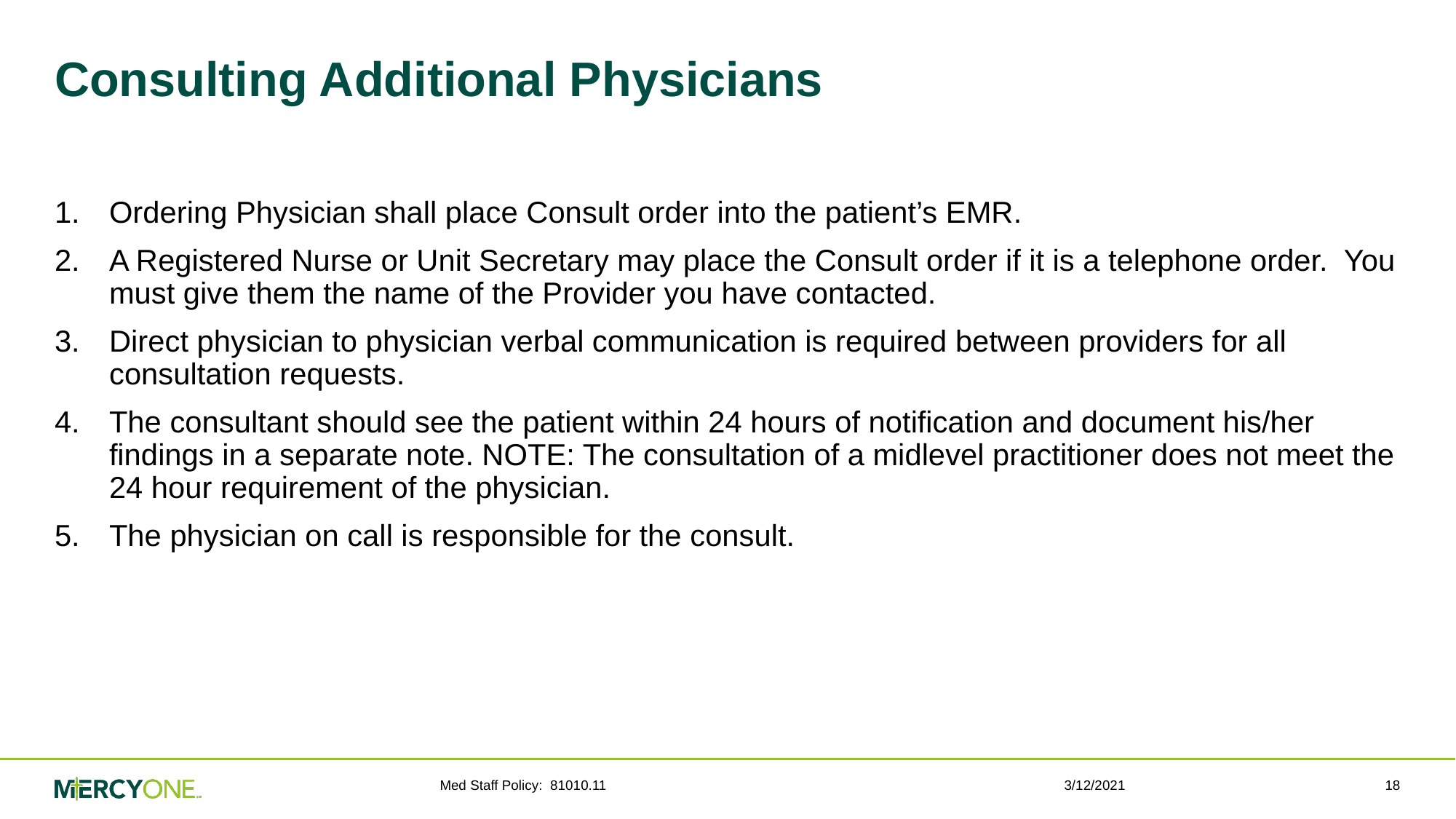

# Consulting Additional Physicians
Ordering Physician shall place Consult order into the patient’s EMR.
A Registered Nurse or Unit Secretary may place the Consult order if it is a telephone order.  You must give them the name of the Provider you have contacted.
Direct physician to physician verbal communication is required between providers for all consultation requests.
The consultant should see the patient within 24 hours of notification and document his/her findings in a separate note. NOTE: The consultation of a midlevel practitioner does not meet the 24 hour requirement of the physician.
The physician on call is responsible for the consult.

Med Staff Policy:  81010.11
3/12/2021
18